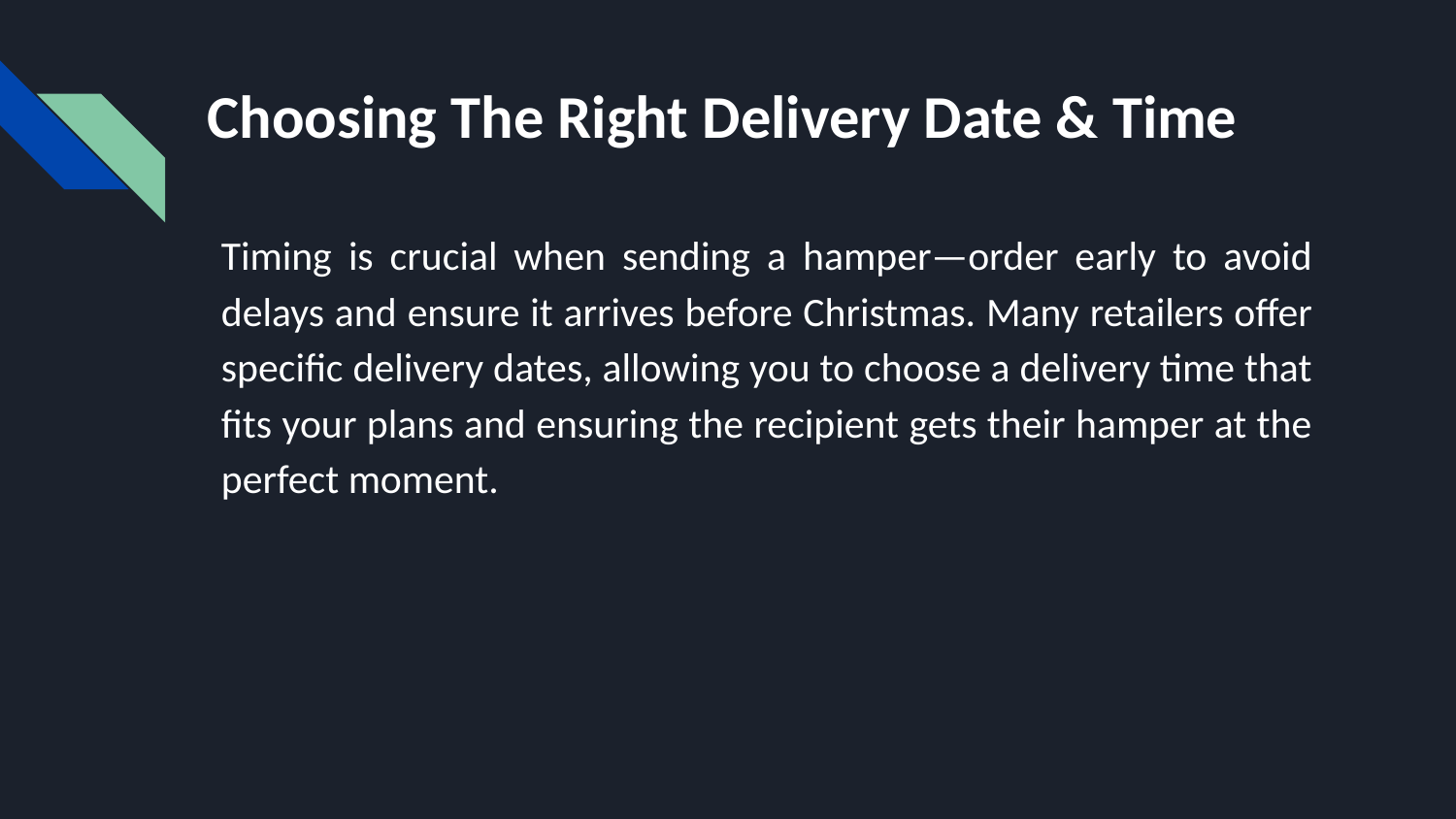

# Choosing The Right Delivery Date & Time

Timing is crucial when sending a hamper—order early to avoid delays and ensure it arrives before Christmas. Many retailers offer specific delivery dates, allowing you to choose a delivery time that fits your plans and ensuring the recipient gets their hamper at the perfect moment.